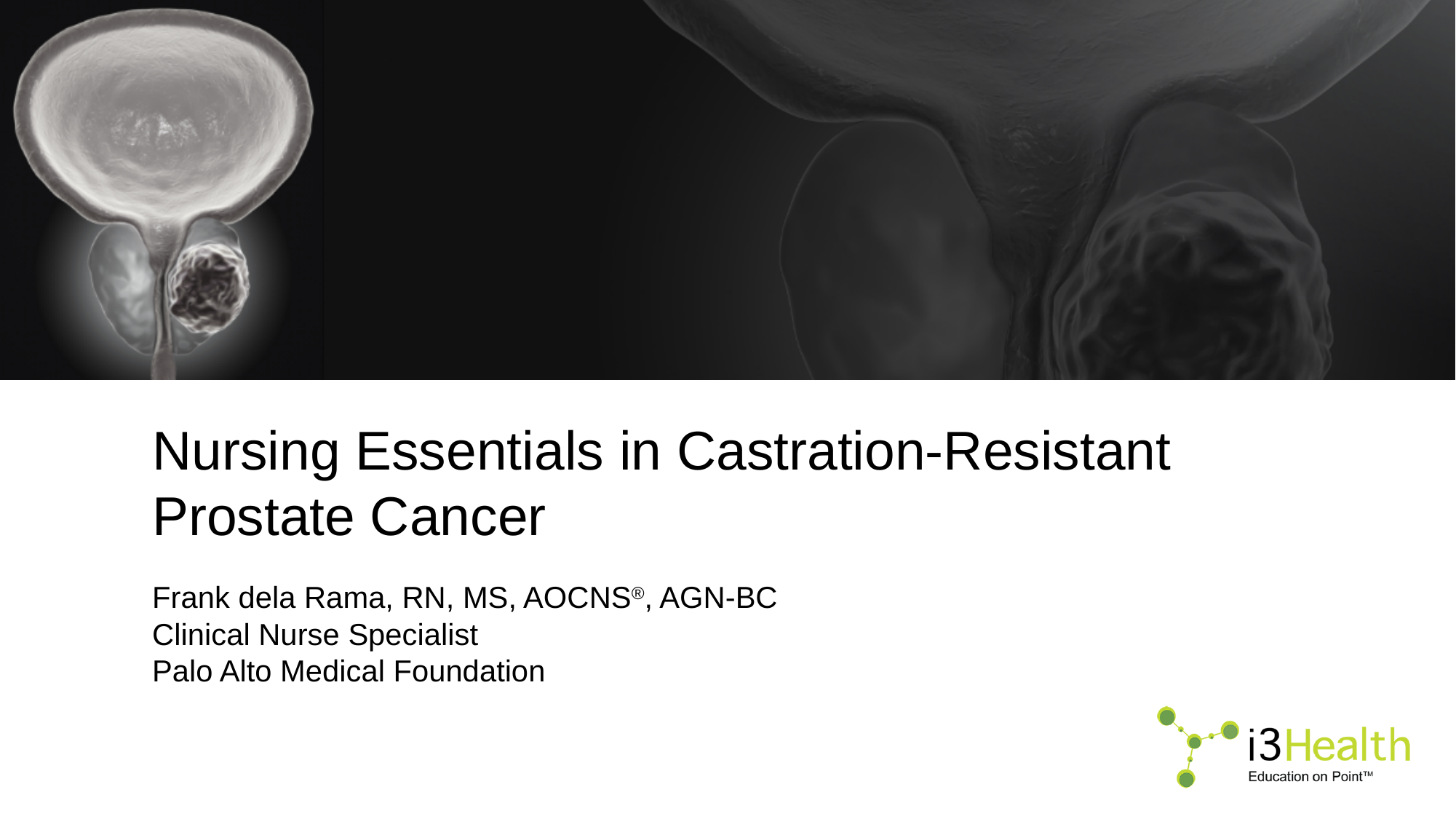

# Nursing Essentials in Castration-Resistant Prostate Cancer
Frank dela Rama, RN, MS, AOCNS®, AGN-BC
Clinical Nurse Specialist
Palo Alto Medical Foundation